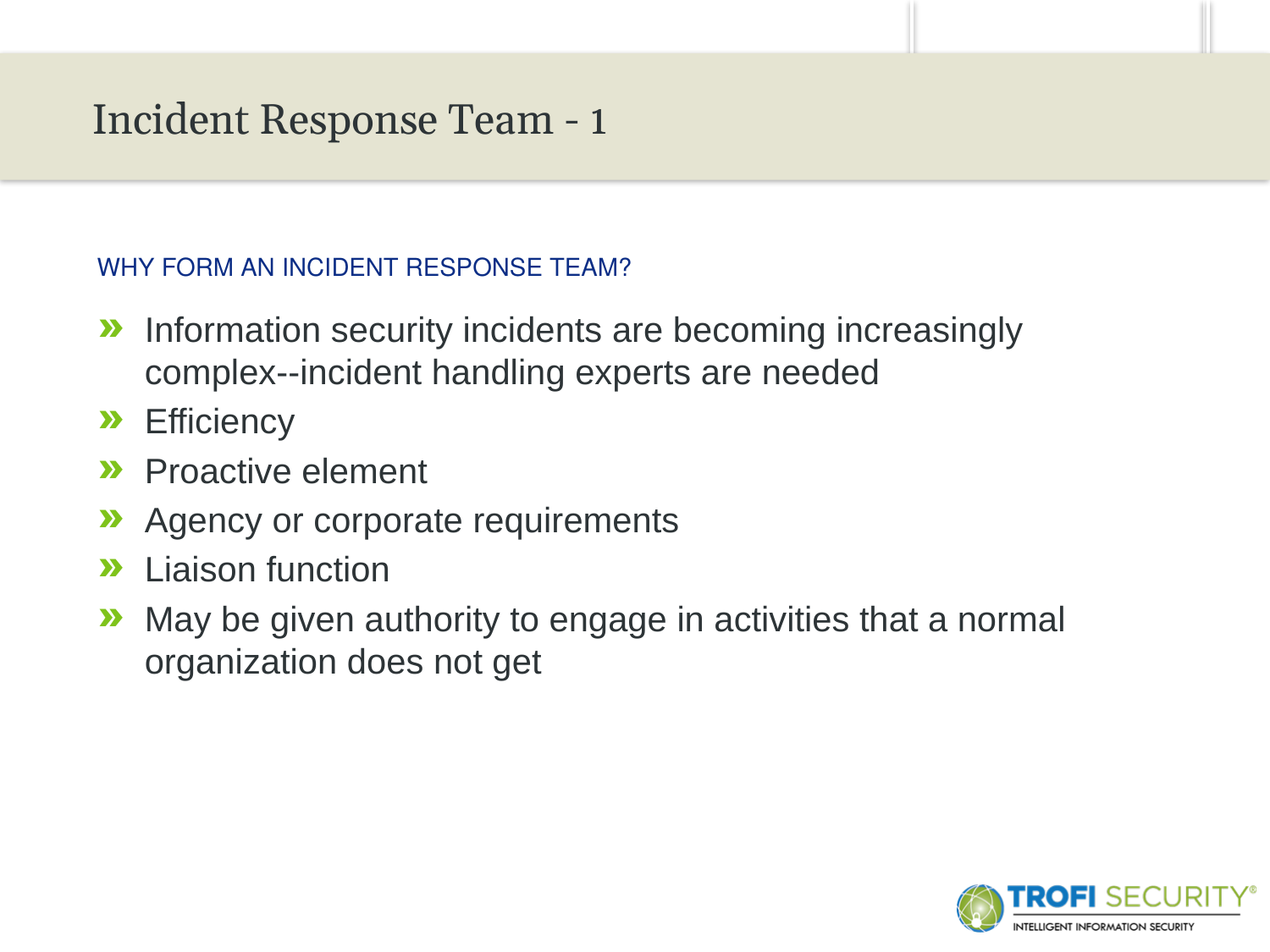

26

Incident Response Team - 1
Why form an incident response team?

Information security incidents are becoming increasingly complex--incident handling experts are needed
Efficiency
Proactive element
Agency or corporate requirements
Liaison function
May be given authority to engage in activities that a normal organization does not get